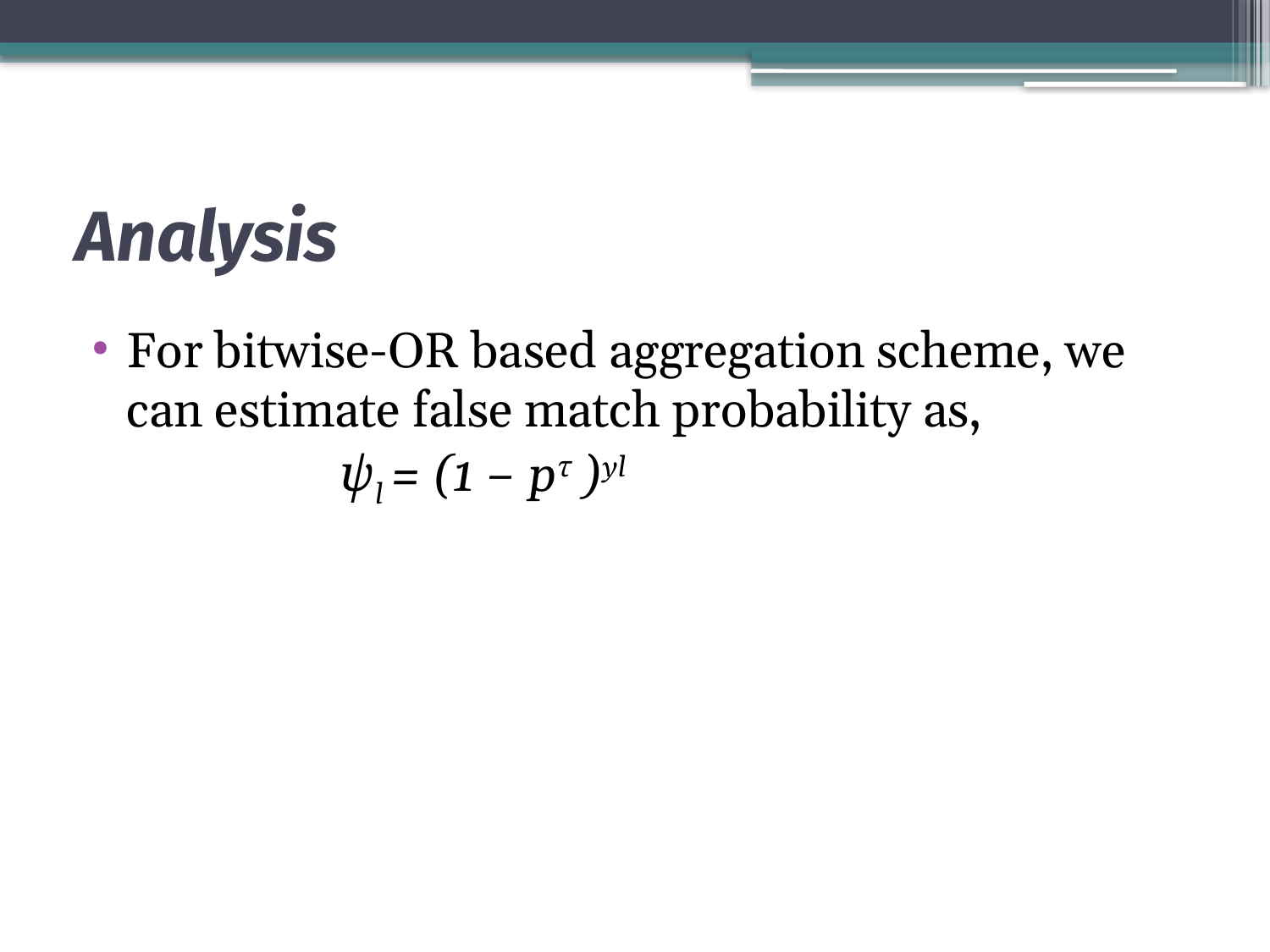

# Analysis
For bitwise-OR based aggregation scheme, we can estimate false match probability as,
                     ψl = (1 − pτ )yl